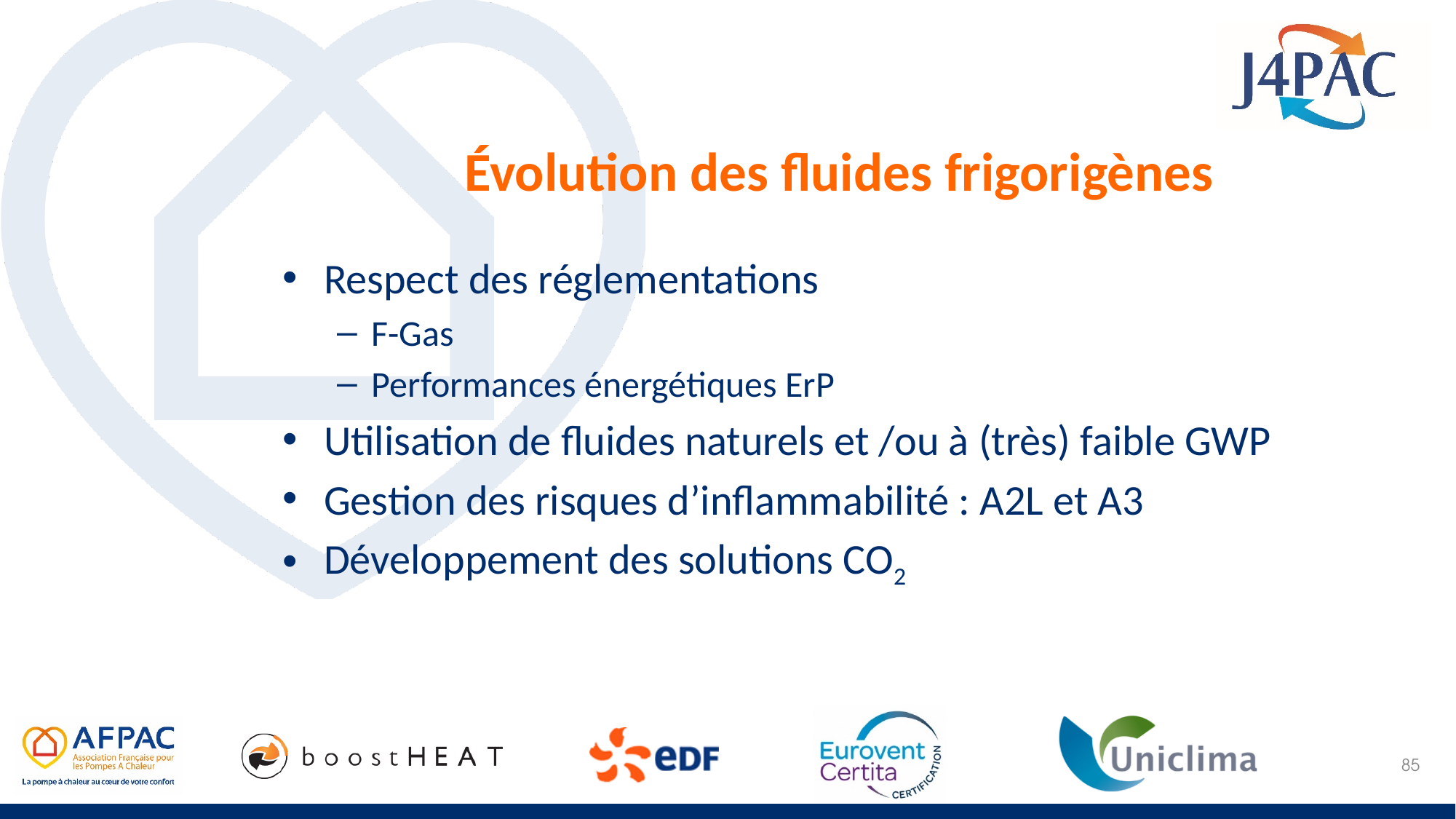

# Évolution des fluides frigorigènes
Respect des réglementations
F-Gas
Performances énergétiques ErP
Utilisation de fluides naturels et /ou à (très) faible GWP
Gestion des risques d’inflammabilité : A2L et A3
Développement des solutions CO2
85